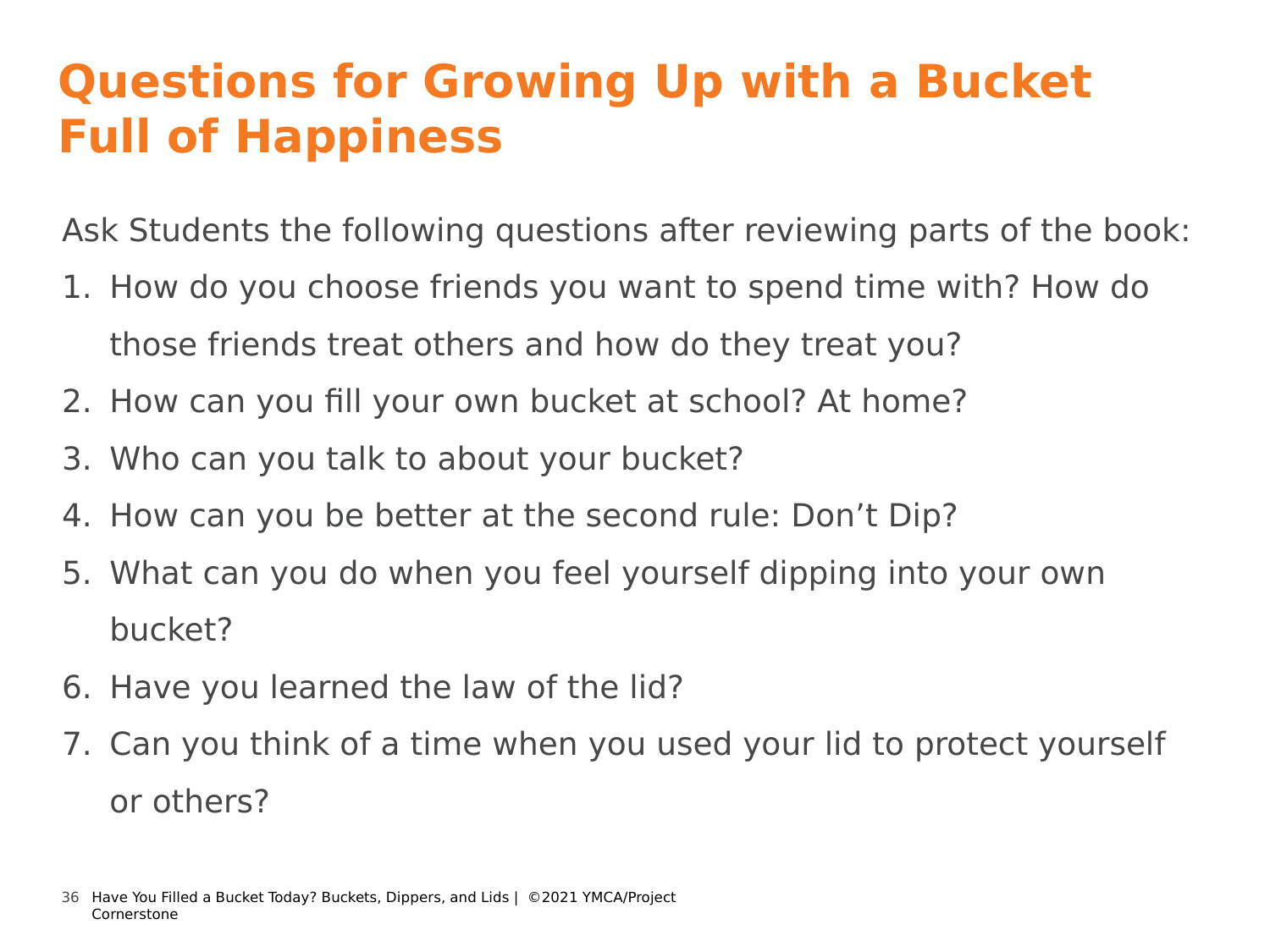

# Questions for Growing Up with a Bucket Full of Happiness
Ask Students the following questions after reviewing parts of the book:
How do you choose friends you want to spend time with? How do those friends treat others and how do they treat you?
How can you fill your own bucket at school? At home?
Who can you talk to about your bucket?
How can you be better at the second rule: Don’t Dip?
What can you do when you feel yourself dipping into your own bucket?
Have you learned the law of the lid?
Can you think of a time when you used your lid to protect yourself or others?

36
Have You Filled a Bucket Today? Buckets, Dippers, and Lids |  ©2021 YMCA/Project Cornerstone